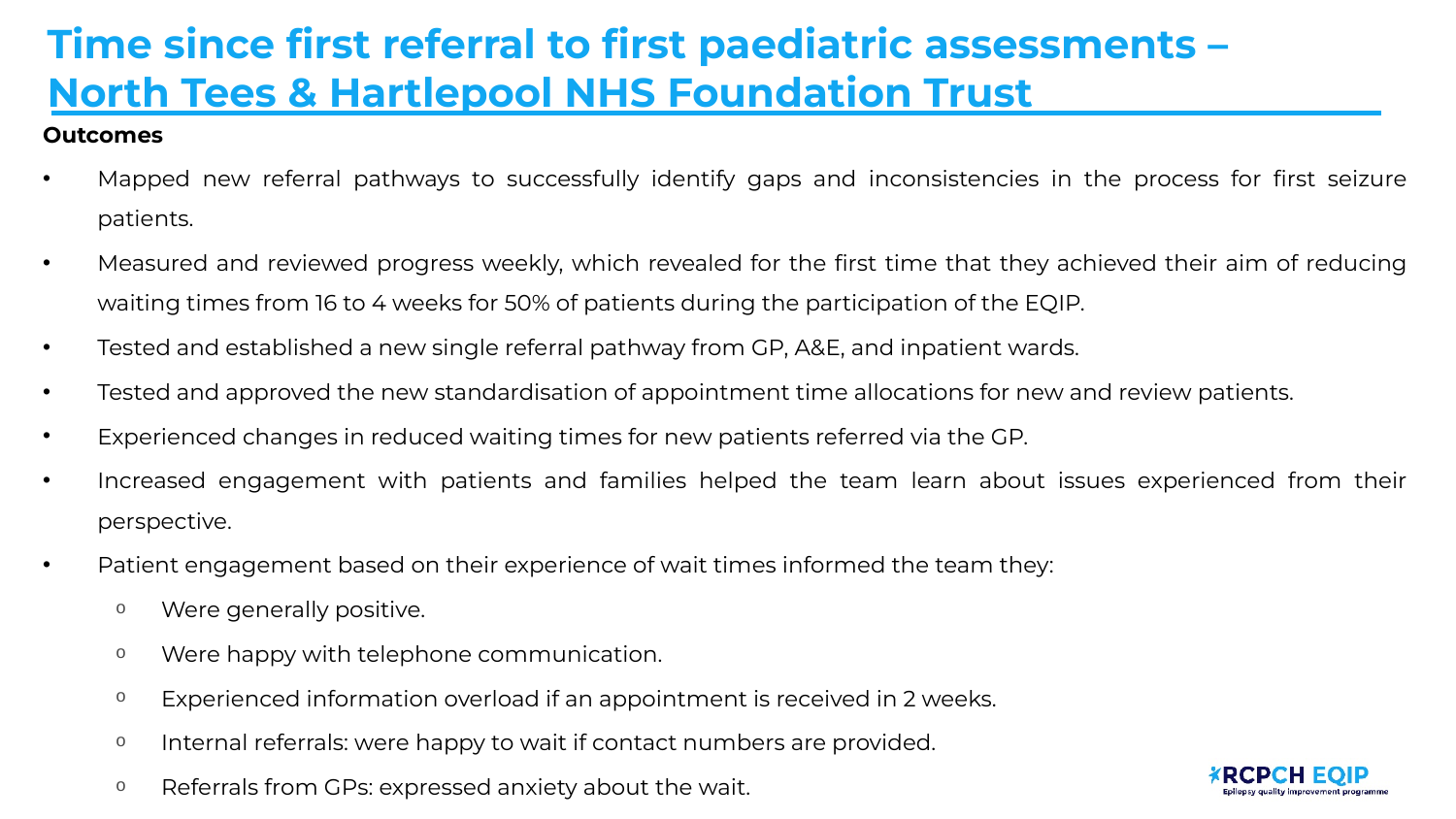

# Time since first referral to first paediatric assessments – North Tees & Hartlepool NHS Foundation Trust​
Outcomes
Mapped new referral pathways to successfully identify gaps and inconsistencies in the process for first seizure patients.
Measured and reviewed progress weekly, which revealed for the first time that they achieved their aim of reducing waiting times from 16 to 4 weeks for 50% of patients during the participation of the EQIP.
Tested and established a new single referral pathway from GP, A&E, and inpatient wards.
Tested and approved the new standardisation of appointment time allocations for new and review patients.
Experienced changes in reduced waiting times for new patients referred via the GP.
Increased engagement with patients and families helped the team learn about issues experienced from their perspective.
Patient engagement based on their experience of wait times informed the team they:
Were generally positive.
Were happy with telephone communication.
Experienced information overload if an appointment is received in 2 weeks.
Internal referrals: were happy to wait if contact numbers are provided.
Referrals from GPs: expressed anxiety about the wait.